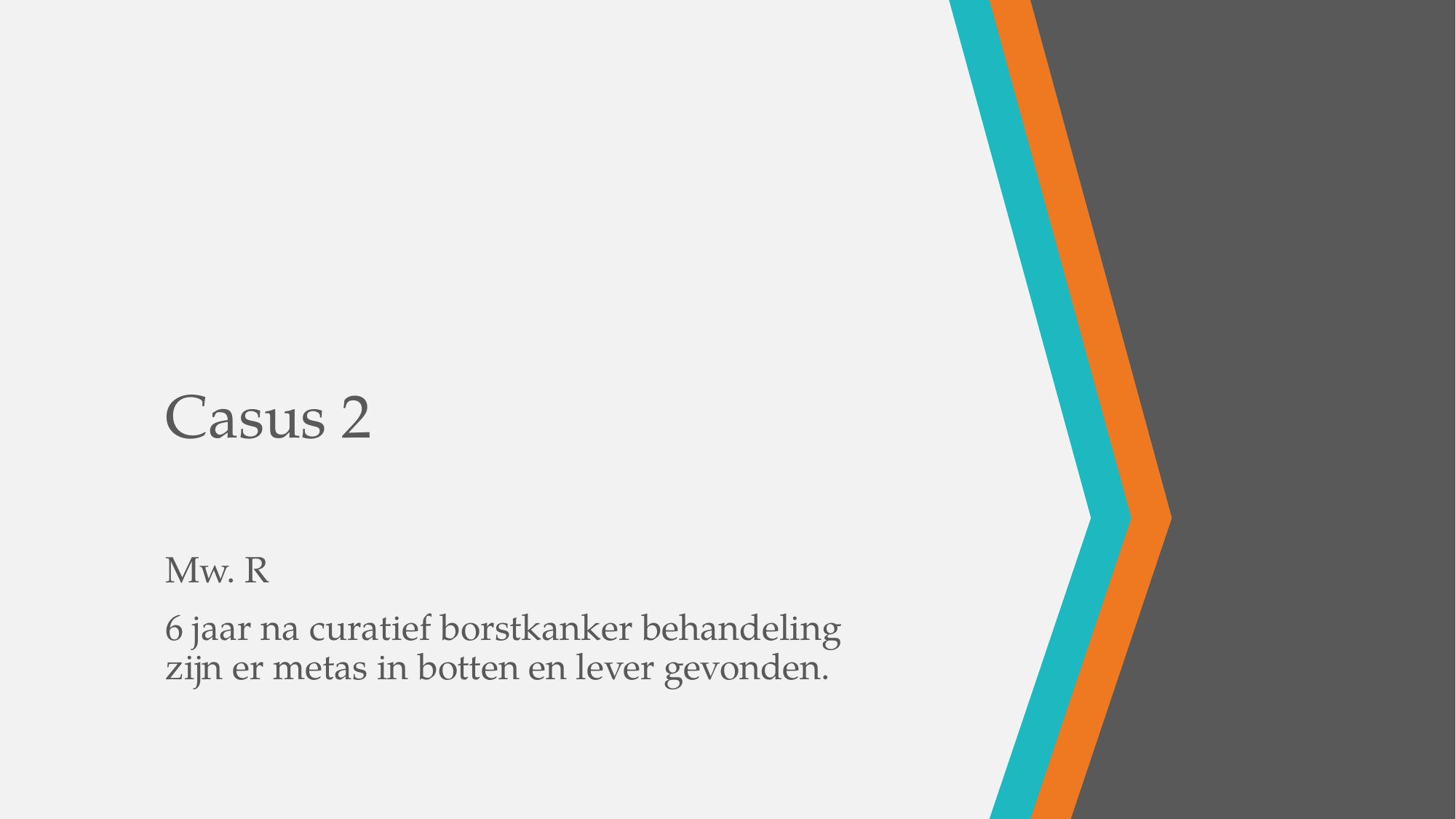

# Casus 2
Mw. R
6 jaar na curatief borstkanker behandeling zijn er metas in botten en lever gevonden.